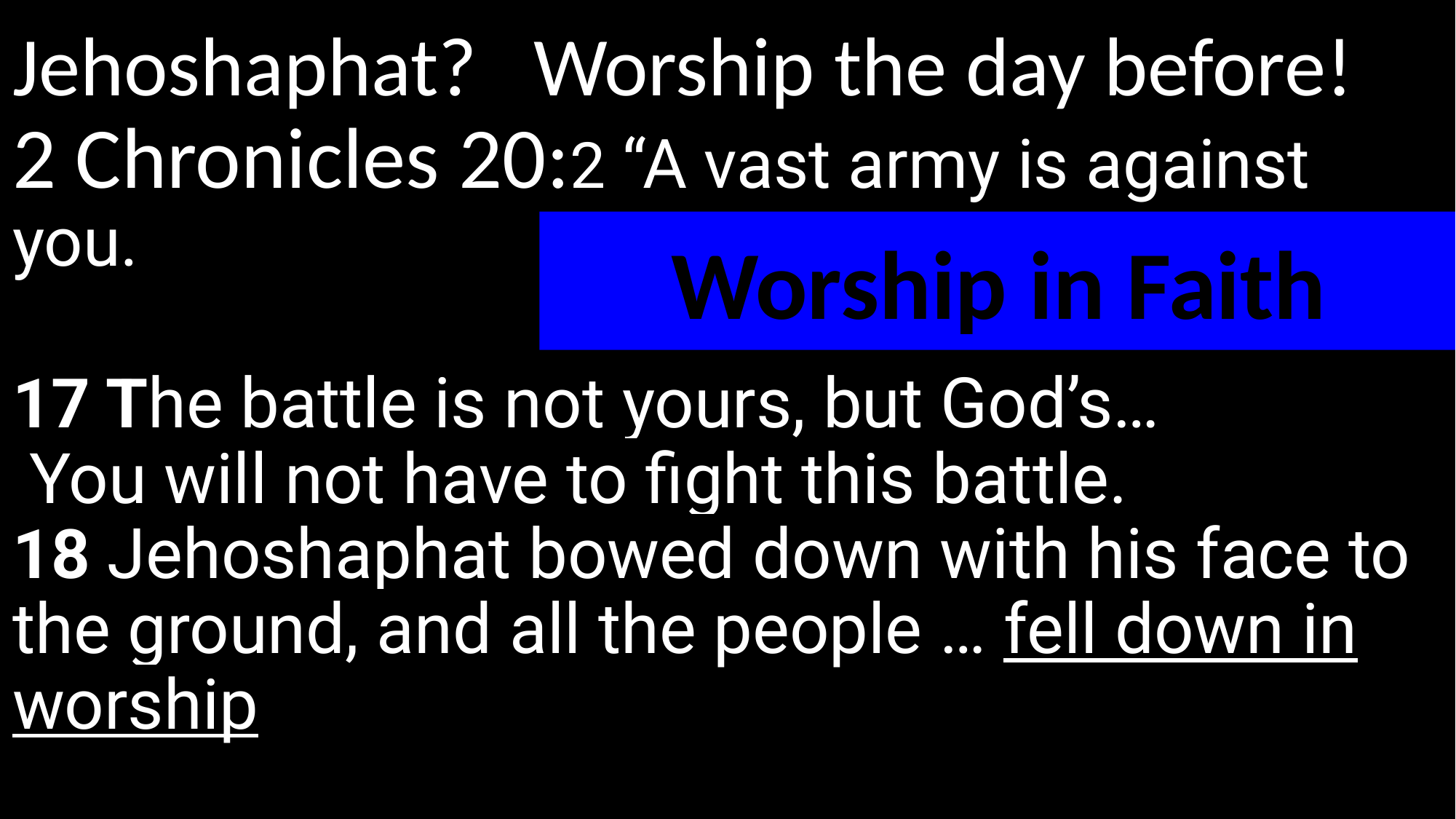

Jehoshaphat?   Worship the day before!
2 Chronicles 20:2 “A vast army is against you.

17 The battle is not yours, but God’s…
 You will not have to fight this battle.
18 Jehoshaphat bowed down with his face to the ground, and all the people … fell down in worship
Worship in Faith